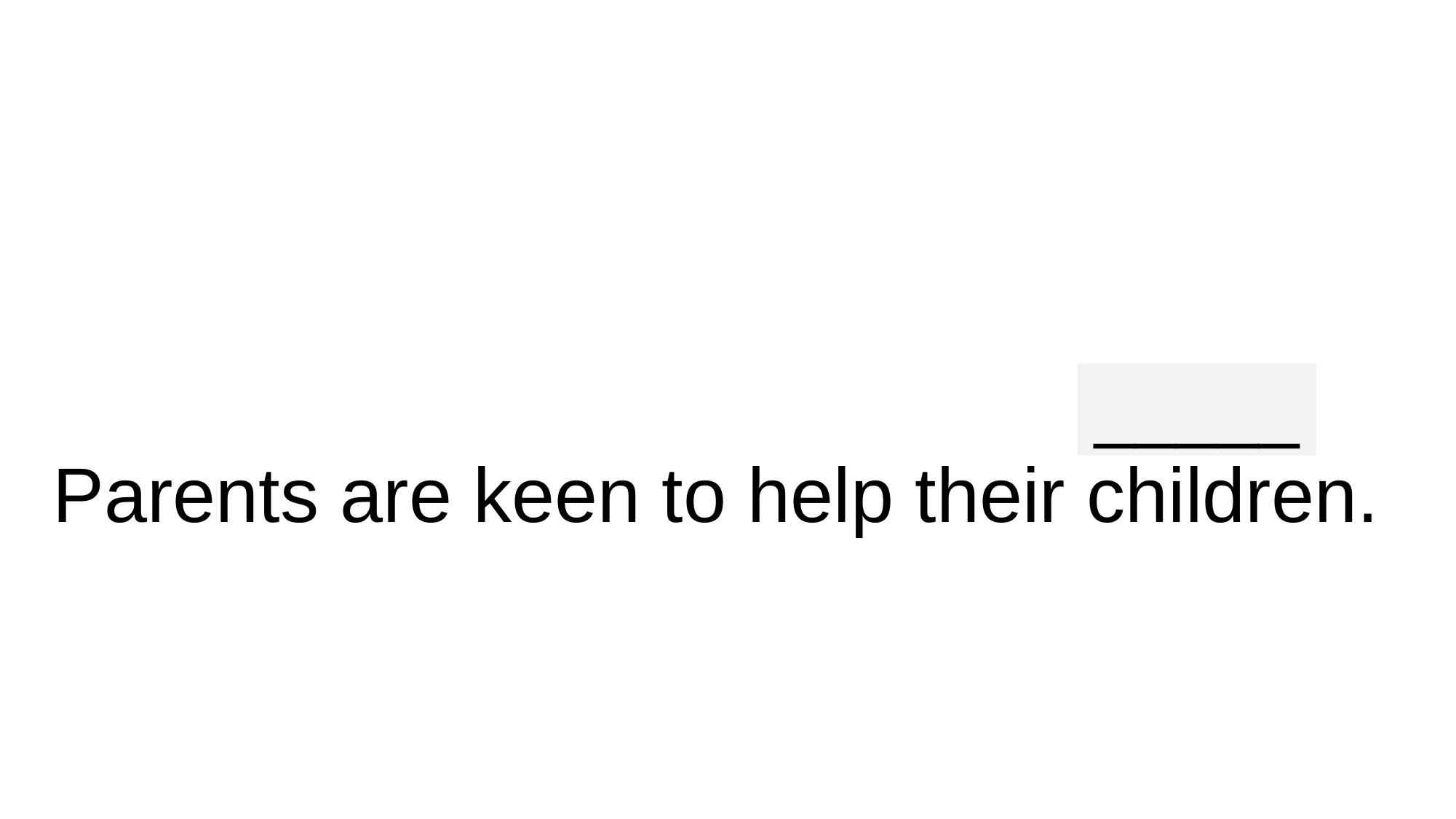

_____
# Parents are keen to help their children.